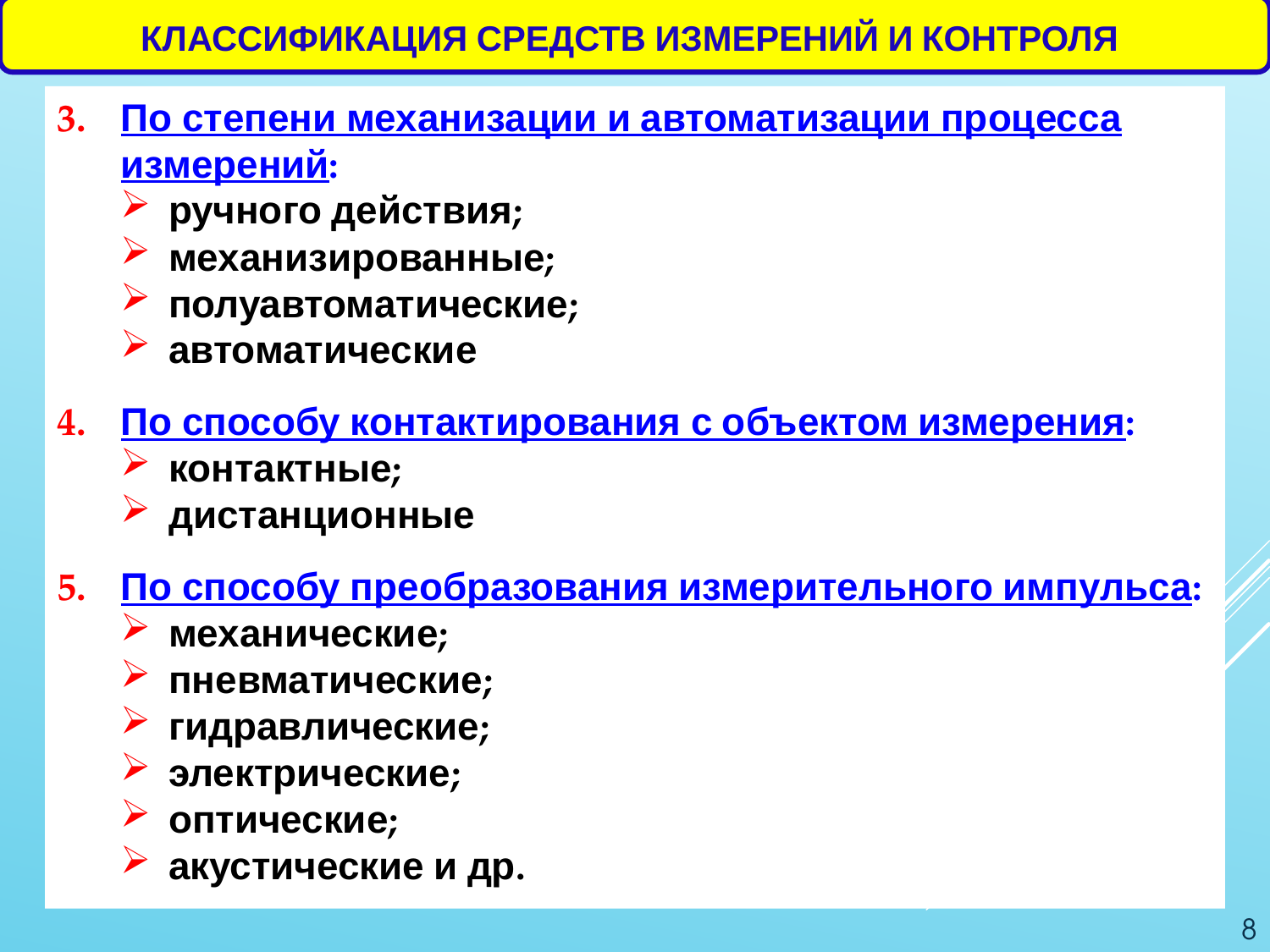

КЛАССИФИКАЦИЯ СРЕДСТВ ИЗМЕРЕНИЙ И КОНТРОЛЯ
По степени механизации и автоматизации процесса измерений:
ручного действия;
механизированные;
полуавтоматические;
автоматические

По способу контактирования с объектом измерения:
контактные;
дистанционные

По способу преобразования измерительного импульса:
механические;
пневматические;
гидравлические;
электрические;
оптические;
акустические и др.
8